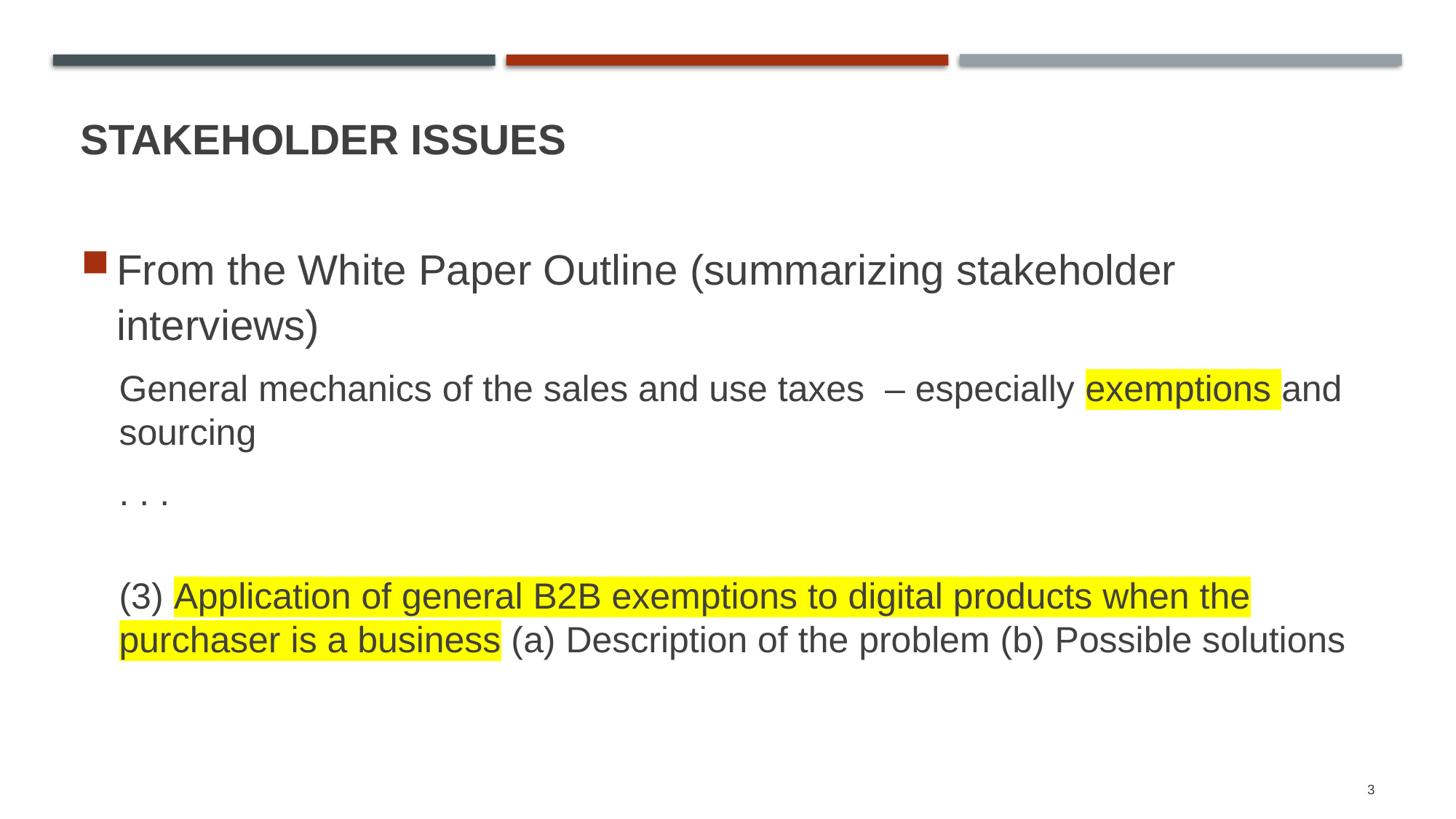

# Stakeholder issues
From the White Paper Outline (summarizing stakeholder interviews)
General mechanics of the sales and use taxes  – especially exemptions and sourcing
. . .
(3) Application of general B2B exemptions to digital products when the purchaser is a business (a) Description of the problem (b) Possible solutions
3